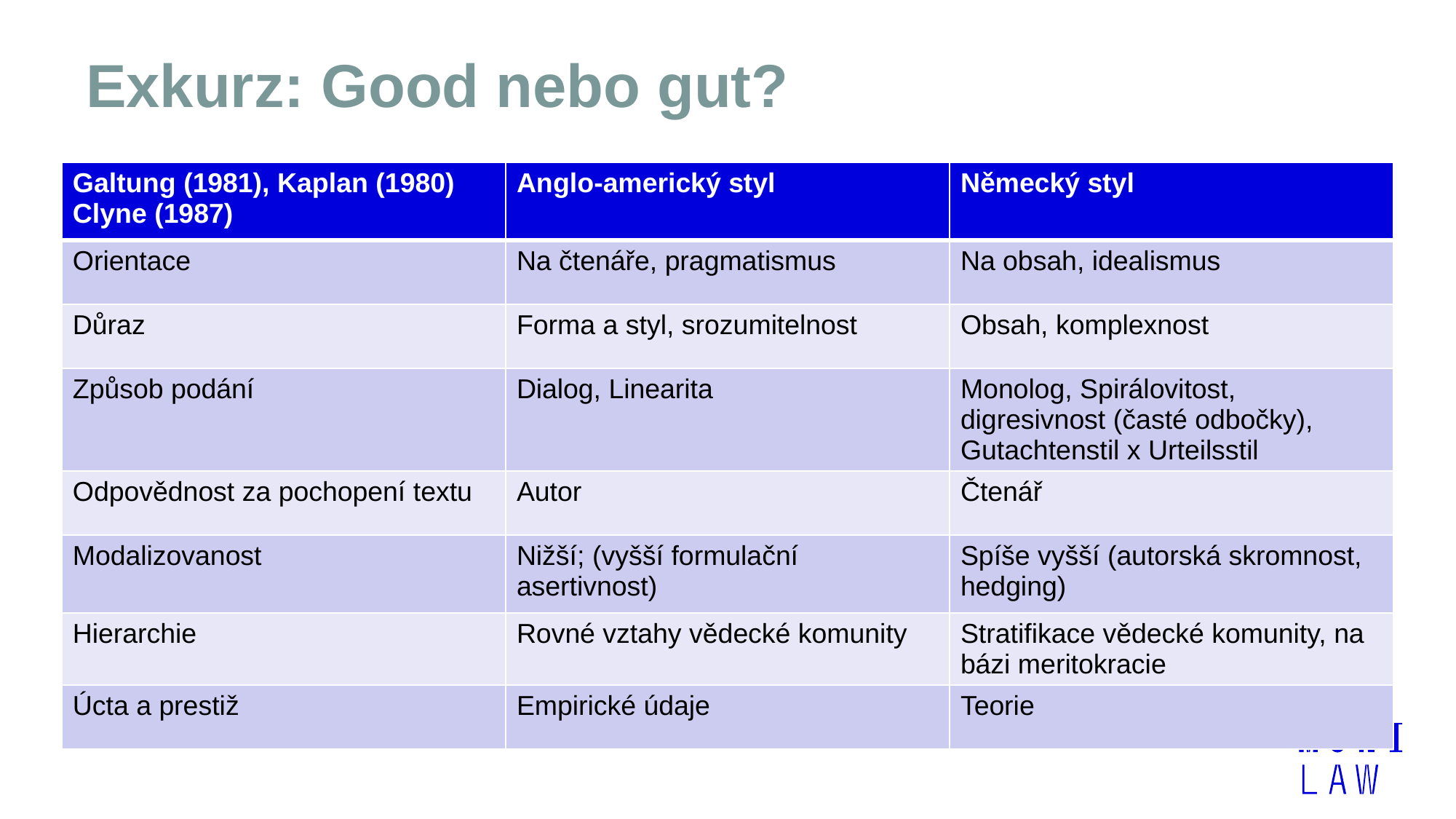

# Exkurz: Good nebo gut?

| Galtung (1981), Kaplan (1980) Clyne (1987) | Anglo-americký styl | Německý styl |
| --- | --- | --- |
| Orientace | Na čtenáře, pragmatismus | Na obsah, idealismus |
| Důraz | Forma a styl, srozumitelnost | Obsah, komplexnost |
| Způsob podání | Dialog, Linearita | Monolog, Spirálovitost, digresivnost (časté odbočky), Gutachtenstil x Urteilsstil |
| Odpovědnost za pochopení textu | Autor | Čtenář |
| Modalizovanost | Nižší; (vyšší formulační asertivnost) | Spíše vyšší (autorská skromnost, hedging) |
| Hierarchie | Rovné vztahy vědecké komunity | Stratifikace vědecké komunity, na bázi meritokracie |
| Úcta a prestiž | Empirické údaje | Teorie |

|  |  |
| --- | --- |